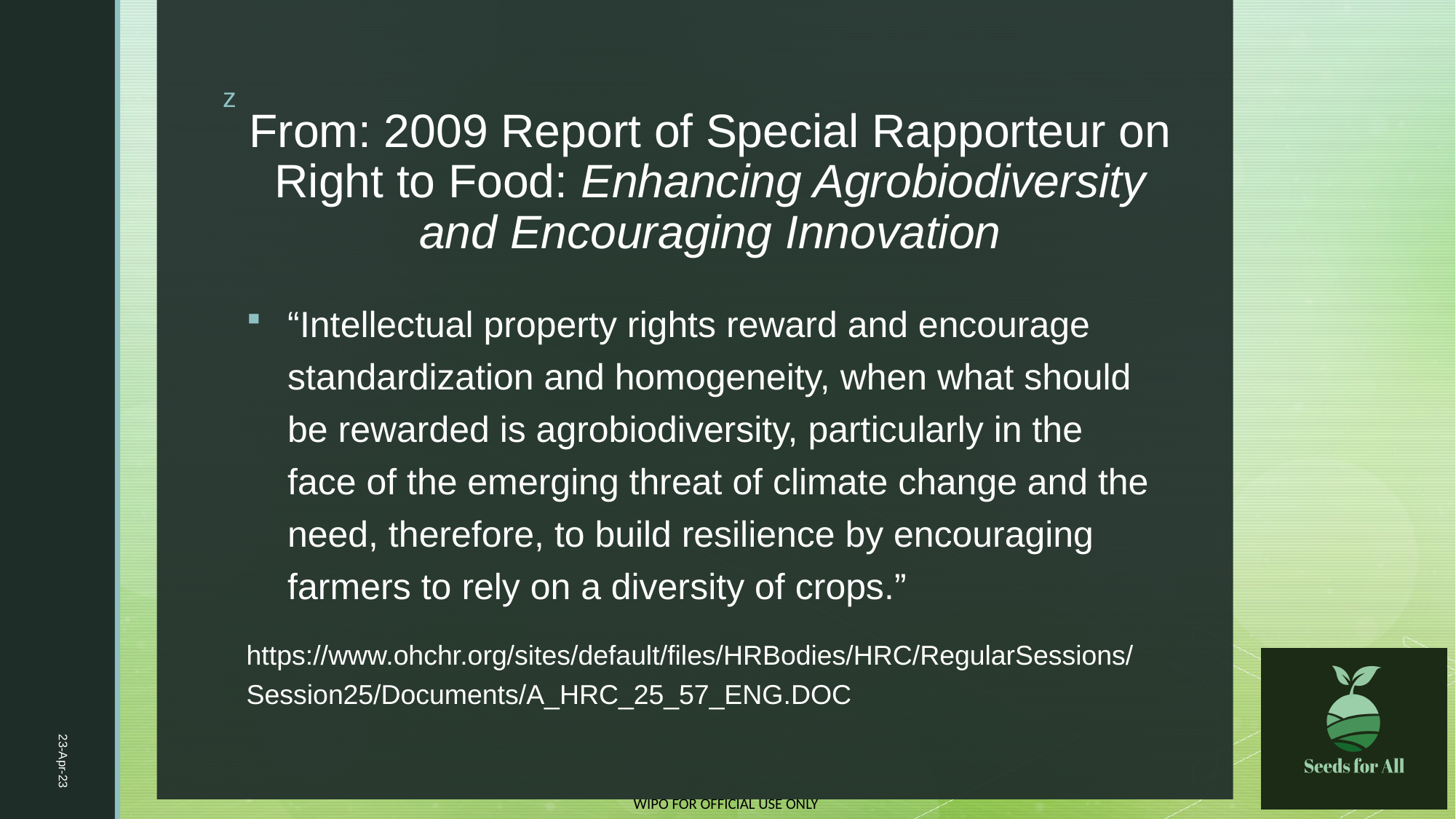

# From: 2009 Report of Special Rapporteur on Right to Food: Enhancing Agrobiodiversity and Encouraging Innovation
“Intellectual property rights reward and encourage standardization and homogeneity, when what should be rewarded is agrobiodiversity, particularly in the face of the emerging threat of climate change and the need, therefore, to build resilience by encouraging farmers to rely on a diversity of crops.”
https://www.ohchr.org/sites/default/files/HRBodies/HRC/RegularSessions/Session25/Documents/A_HRC_25_57_ENG.DOC

23-Apr-23